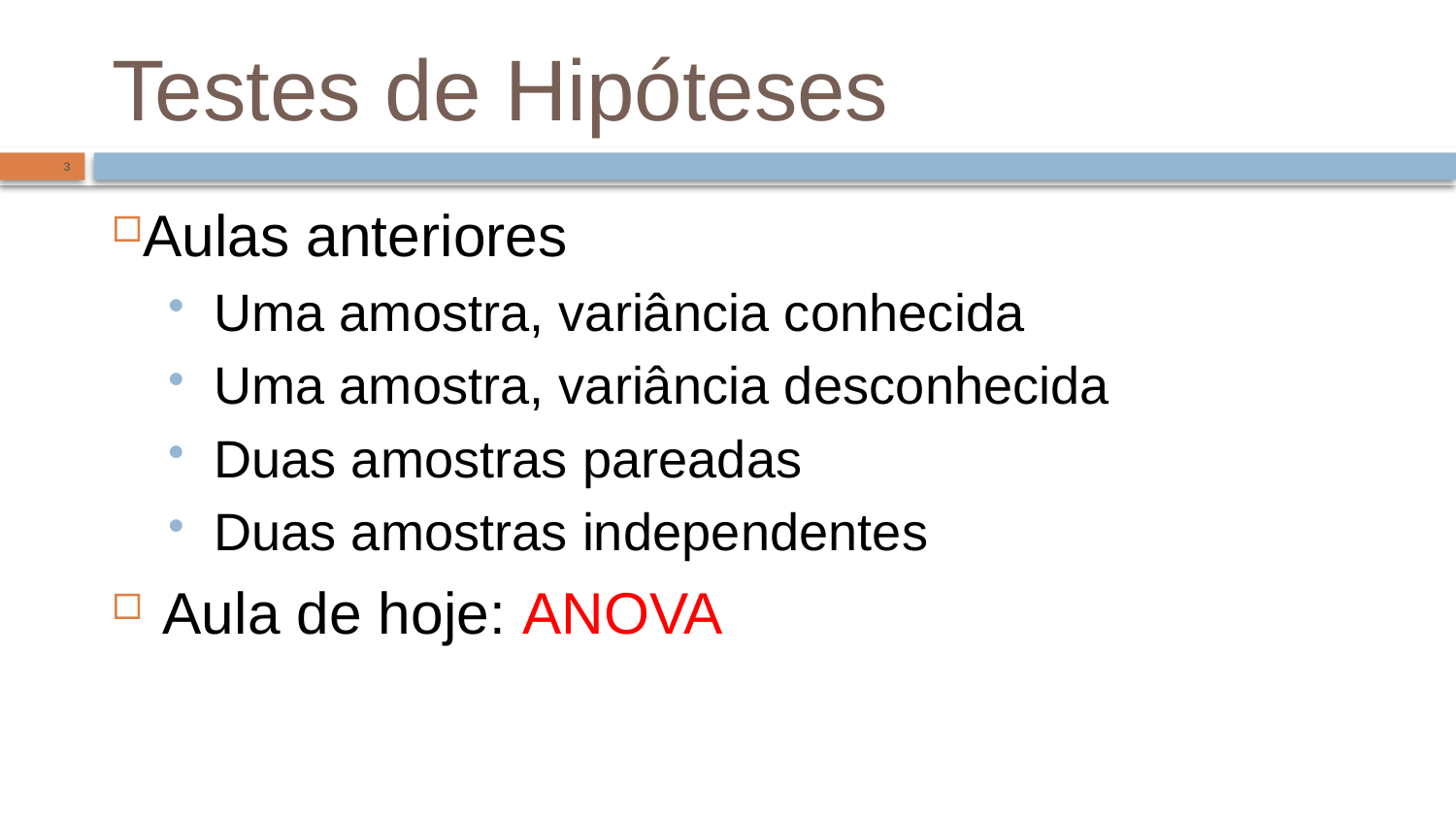

# Testes de Hipóteses
3
Aulas anteriores
Uma amostra, variância conhecida
Uma amostra, variância desconhecida
Duas amostras pareadas
Duas amostras independentes
Aula de hoje: ANOVA